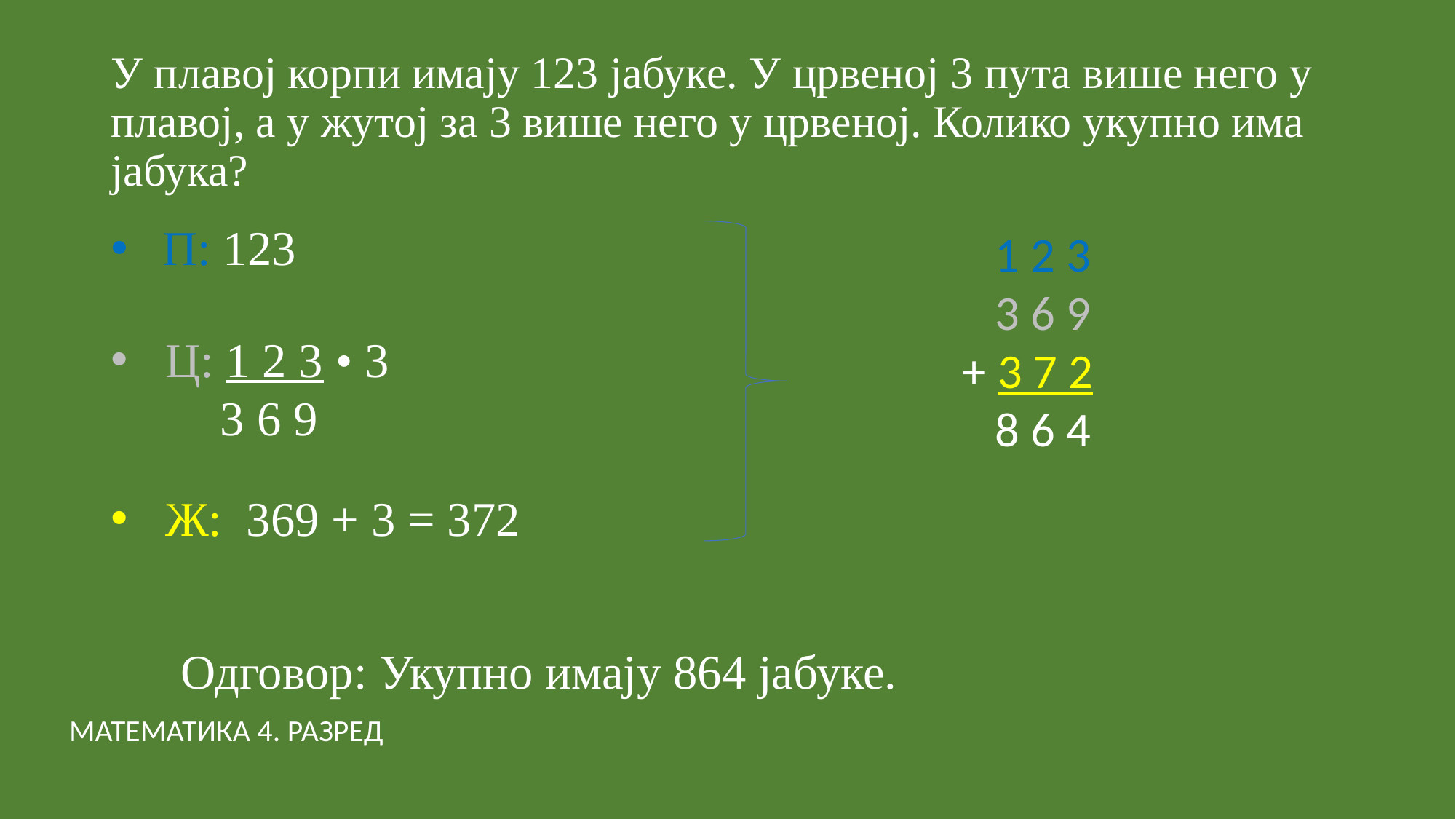

# У плавој корпи имају 123 јабуке. У црвеној 3 пута више него у плавој, а у жутој за 3 више него у црвеној. Колико укупно има јабука?
  П: 123
    1 2 3
    3 6 9
 + 3 7 2
    8 6 4

Ц: 1 2 3 • 3
         3 6 9
Ж:  369 + 3 = 372
Одговор: Укупно имају 864 јабуке.
МАТЕМАТИКА 4. РАЗРЕД